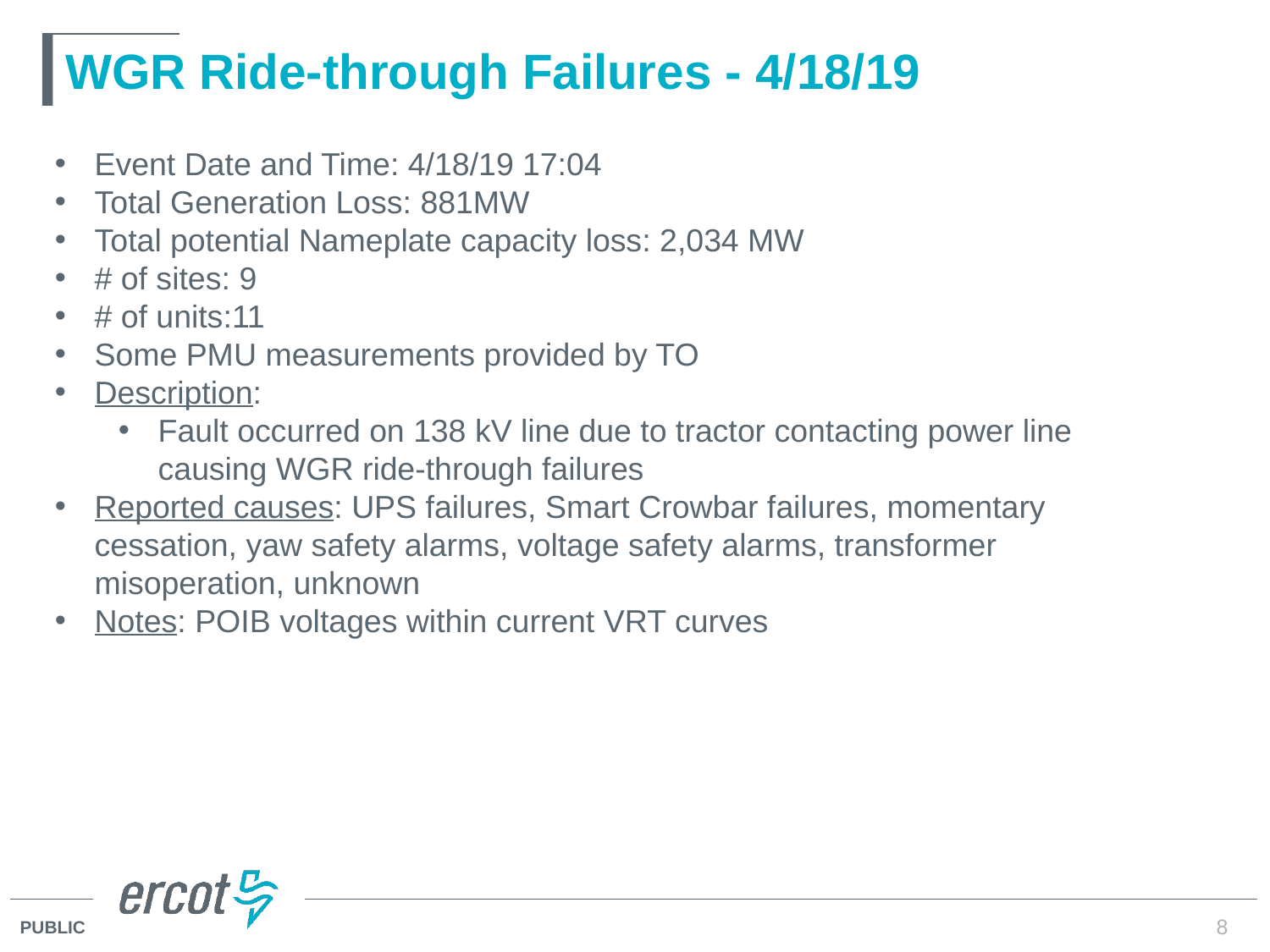

# WGR Ride-through Failures - 4/18/19
Event Date and Time: 4/18/19 17:04
Total Generation Loss: 881MW
Total potential Nameplate capacity loss: 2,034 MW
# of sites: 9
# of units:11
Some PMU measurements provided by TO
Description:
Fault occurred on 138 kV line due to tractor contacting power line causing WGR ride-through failures
Reported causes: UPS failures, Smart Crowbar failures, momentary cessation, yaw safety alarms, voltage safety alarms, transformer misoperation, unknown
Notes: POIB voltages within current VRT curves
8